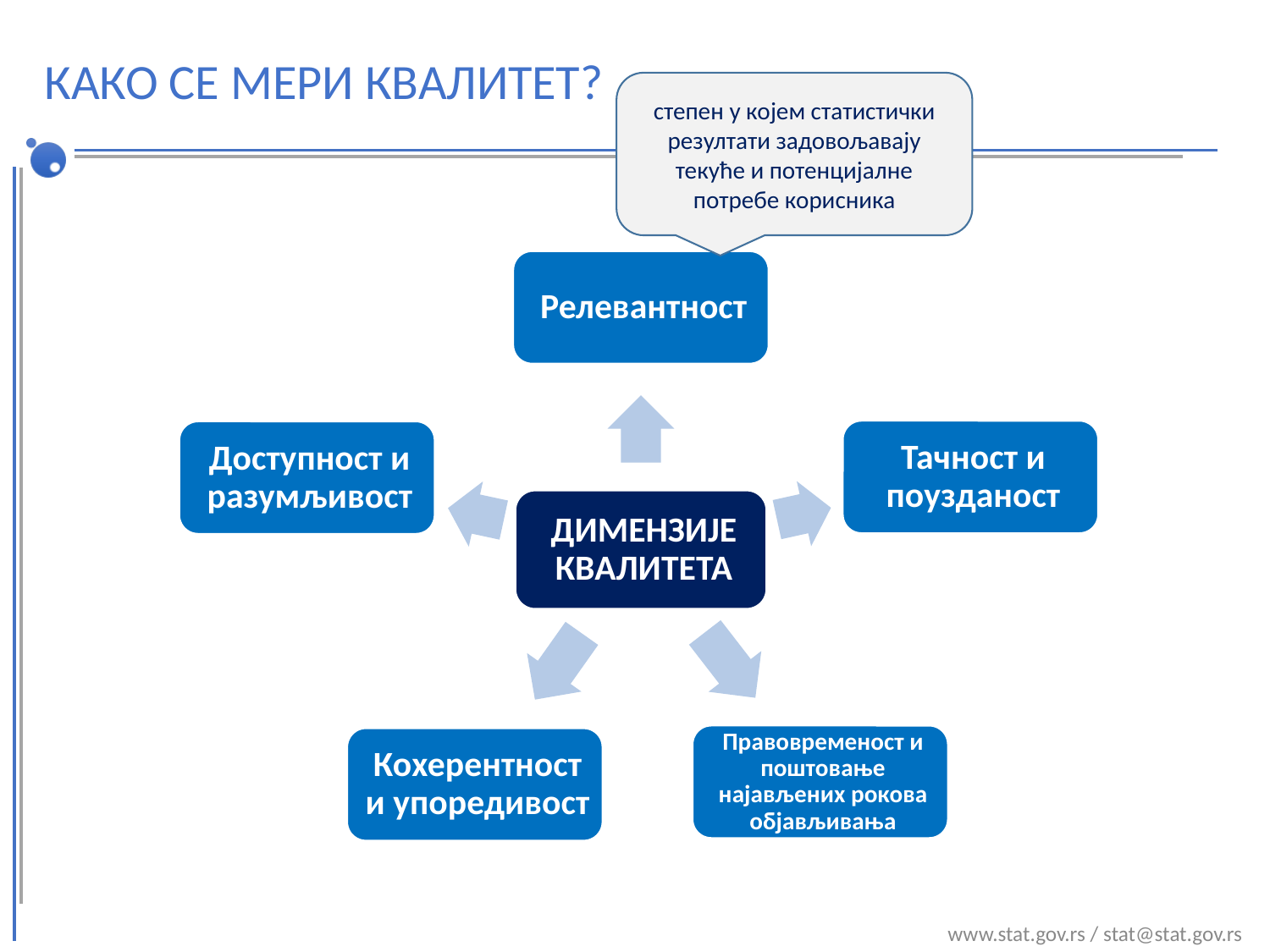

# КАКО СЕ МЕРИ КВАЛИТЕТ?
степен у којем статистички резултати задовољавају текуће и потенцијалне потребе корисника
ДИМЕНЗИЈЕ КВАЛИТЕТА

Релевантност

Тачност и поузданост

Правовременост и поштовање најављених рокова објављивања

Кохерентност и упоредивост

Доступност и разумљивост